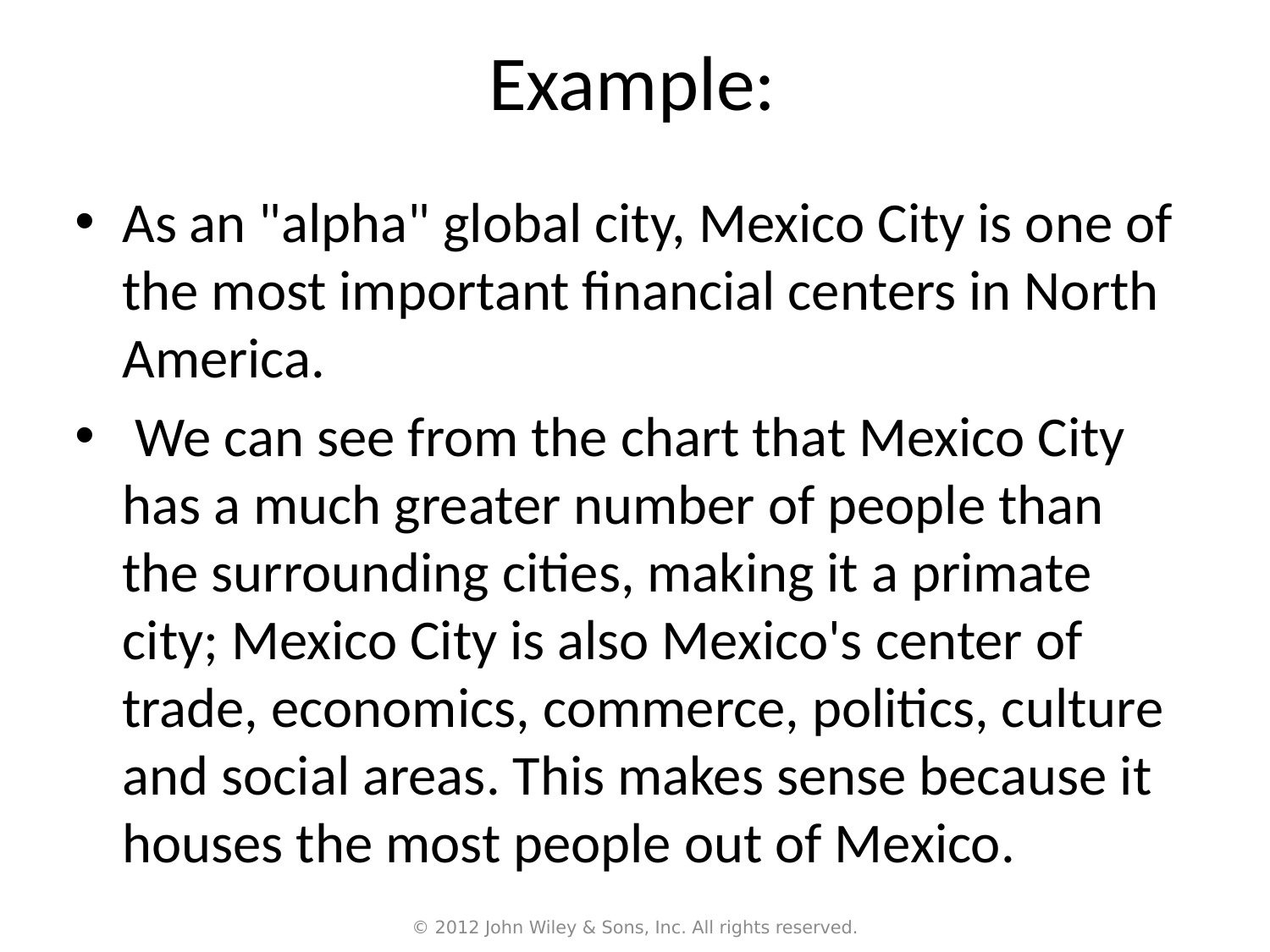

# Example:
As an "alpha" global city, Mexico City is one of the most important financial centers in North America.
 We can see from the chart that Mexico City has a much greater number of people than the surrounding cities, making it a primate city; Mexico City is also Mexico's center of trade, economics, commerce, politics, culture and social areas. This makes sense because it houses the most people out of Mexico.

© 2012 John Wiley & Sons, Inc. All rights reserved.